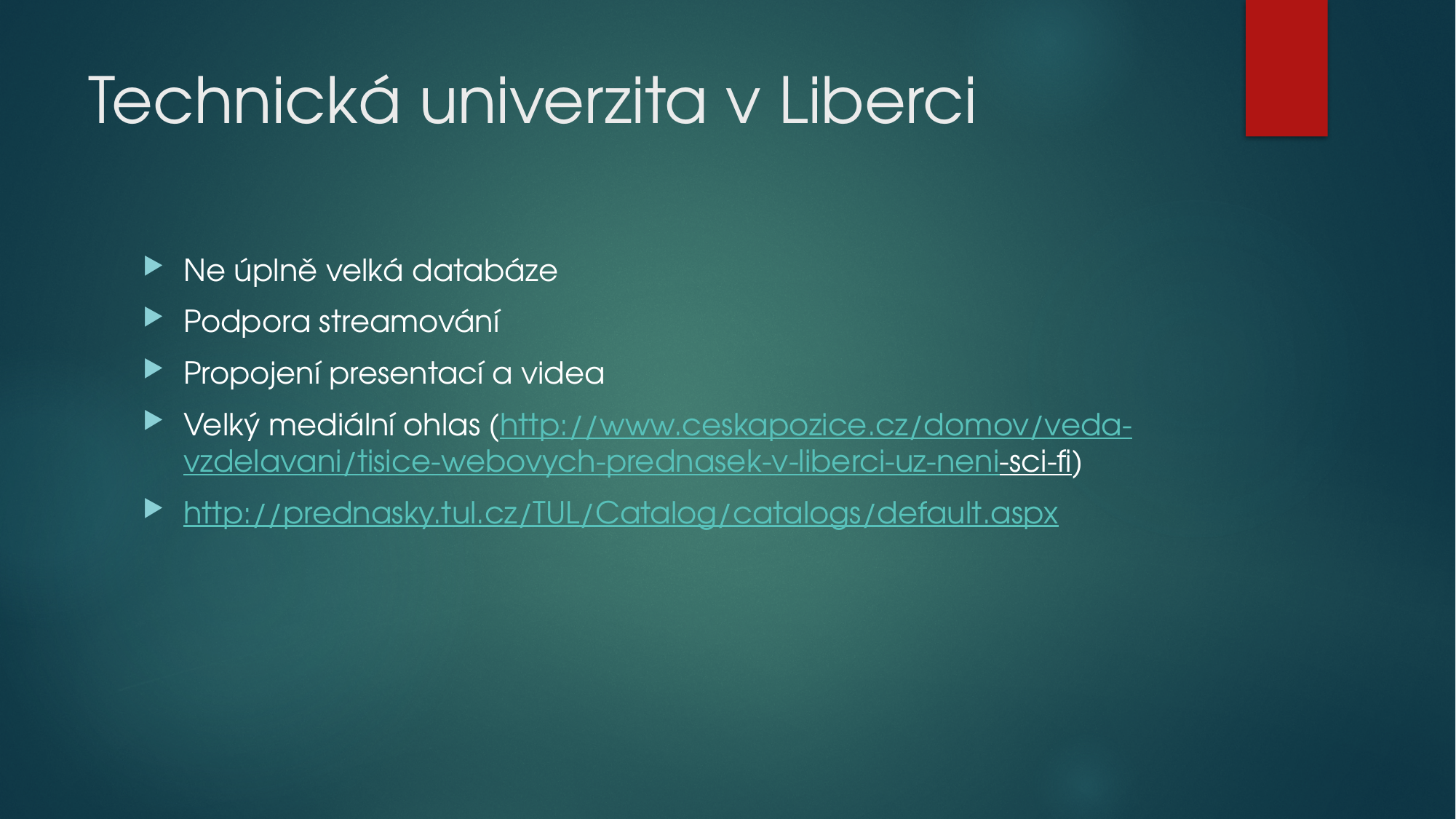

# Technická univerzita v Liberci
Ne úplně velká databáze
Podpora streamování
Propojení presentací a videa
Velký mediální ohlas (http://www.ceskapozice.cz/domov/veda-vzdelavani/tisice-webovych-prednasek-v-liberci-uz-neni-sci-fi)
http://prednasky.tul.cz/TUL/Catalog/catalogs/default.aspx